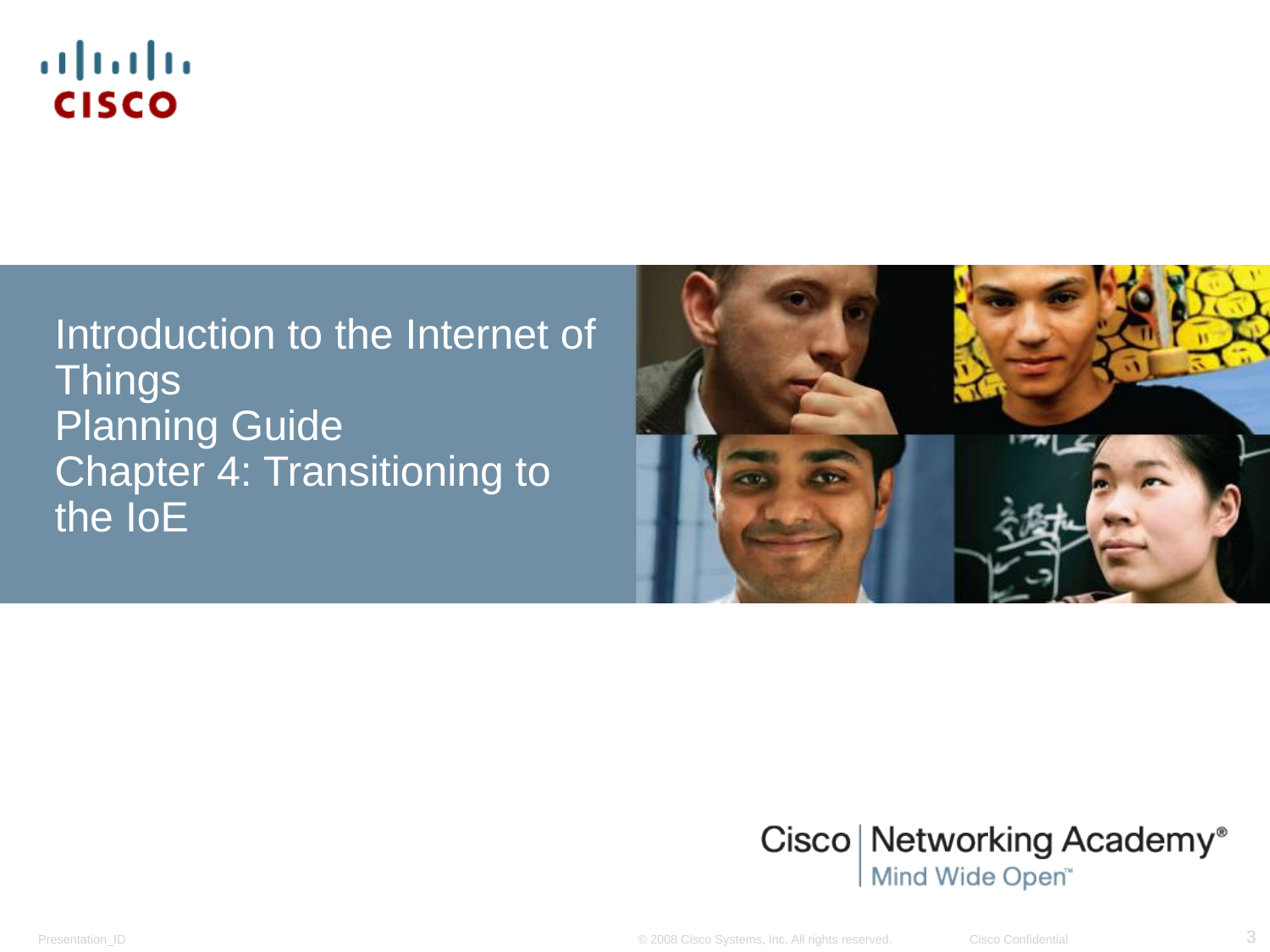

Introduction to the Internet of Things
Planning Guide
Chapter 4: Transitioning to the IoE